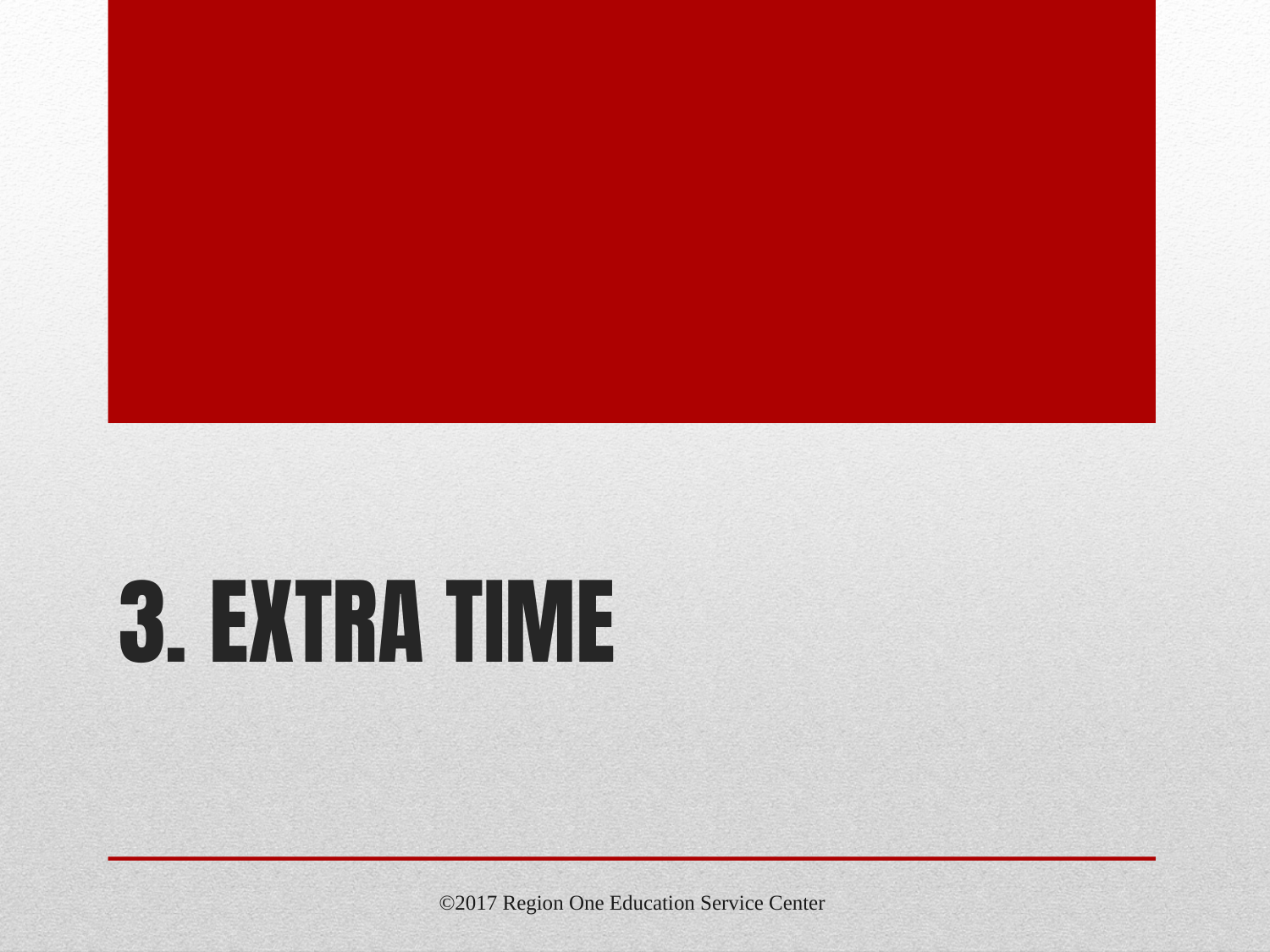

# 3. Extra time
©2017 Region One Education Service Center